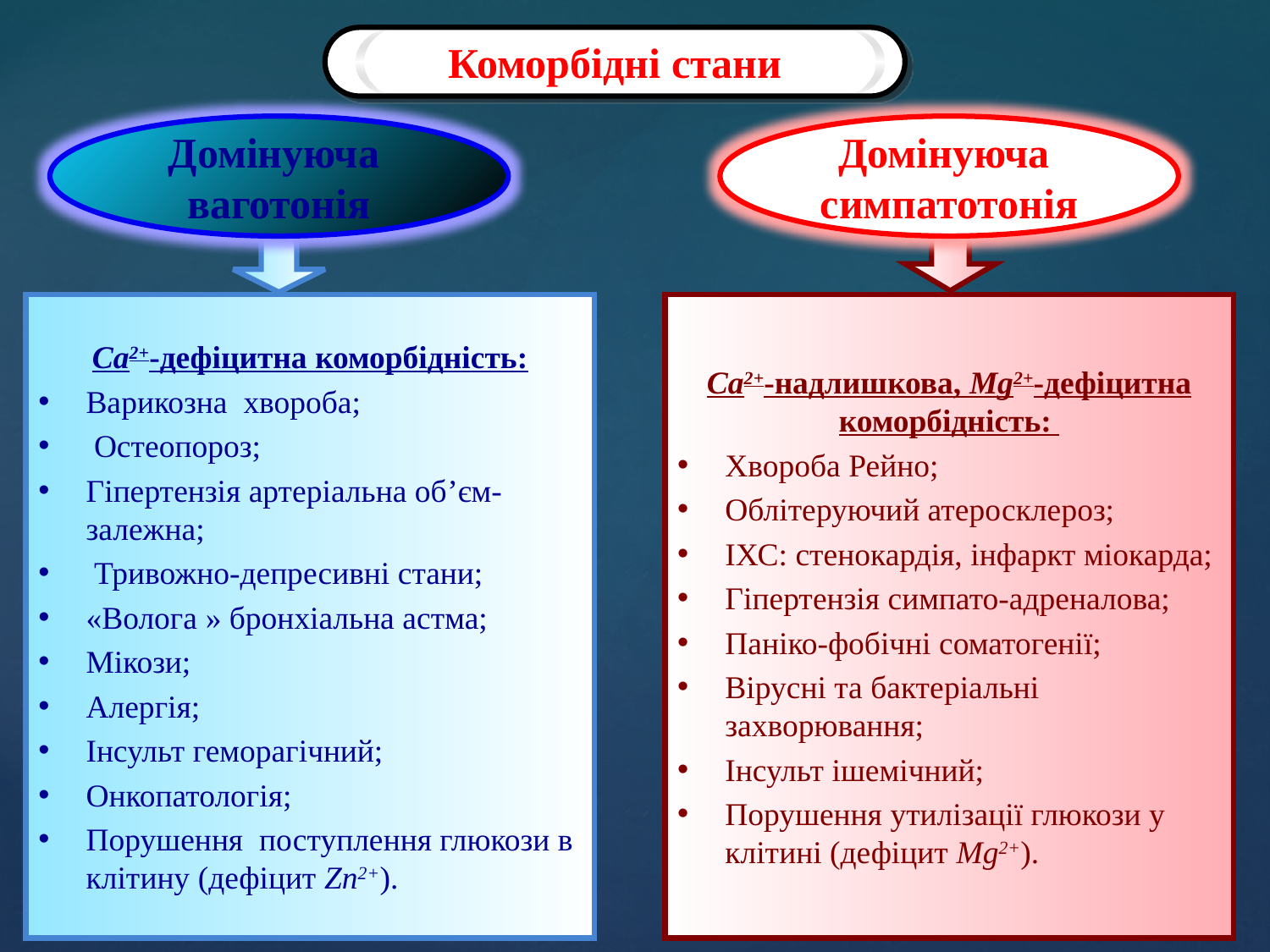

Коморбідні стани

Домінуюча
ваготонія
Домінуюча
симпатотонія

Са2+-надлишкова, Mg2+-дефіцитна коморбідність:
Хвороба Рейно;
Облітеруючий атеросклероз;
ІХС: стенокардія, інфаркт міокарда;
Гіпертензія симпато-адреналова;
Паніко-фобічні соматогенії;
Вірусні та бактеріальні захворювання;
Інсульт ішемічний;
Порушення утилізації глюкози у клітині (дефіцит Mg2+).
Са2+-дефіцитна коморбідність:
Варикозна  хвороба;
 Остеопороз;
Гіпертензія артеріальна об’єм-залежна;
 Тривожно-депресивні стани;
«Волога » бронхіальна астма;
Мікози;
Алергія;
Інсульт геморагічний;
Онкопатологія;
Порушення  поступлення глюкози в клітину (дефіцит Zn2+).